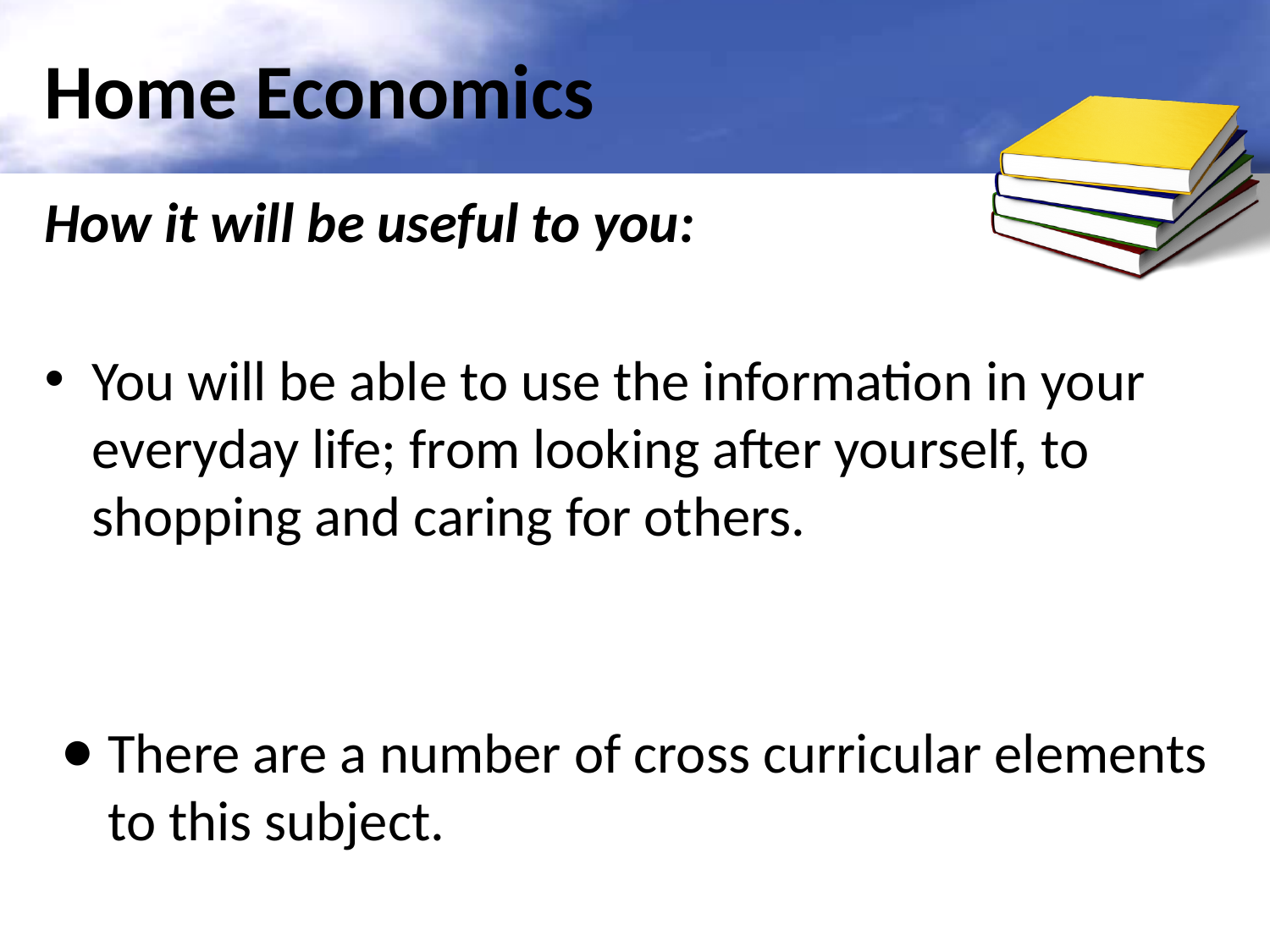

# Home Economics
How it will be useful to you:

You will be able to use the information in your everyday life; from looking after yourself, to shopping and caring for others.

There are a number of cross curricular elements to this subject.